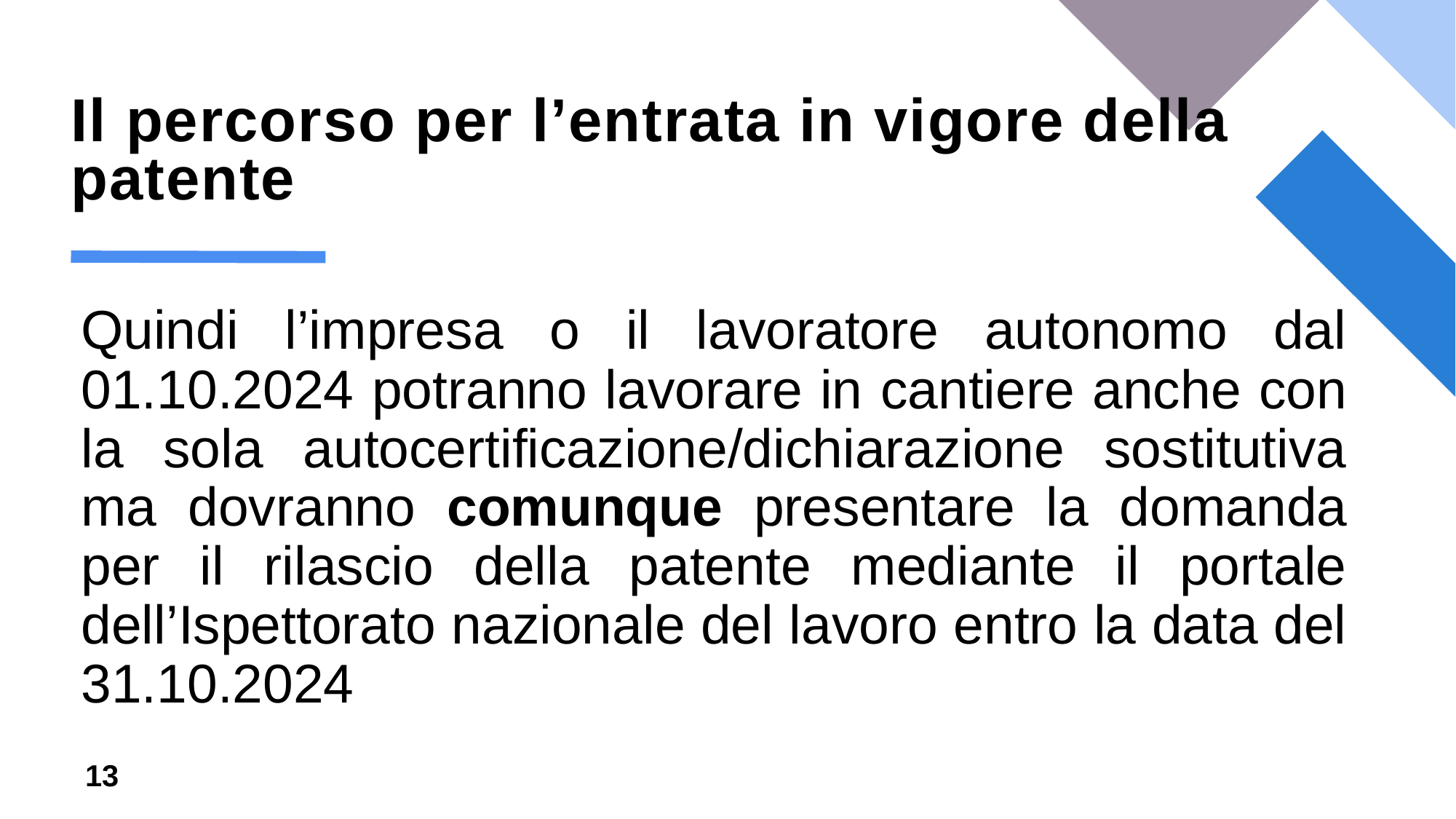

# Il percorso per l’entrata in vigore della patente
Quindi l’impresa o il lavoratore autonomo dal 01.10.2024 potranno lavorare in cantiere anche con la sola autocertificazione/dichiarazione sostitutiva ma dovranno comunque presentare la domanda per il rilascio della patente mediante il portale dell’Ispettorato nazionale del lavoro entro la data del 31.10.2024

13